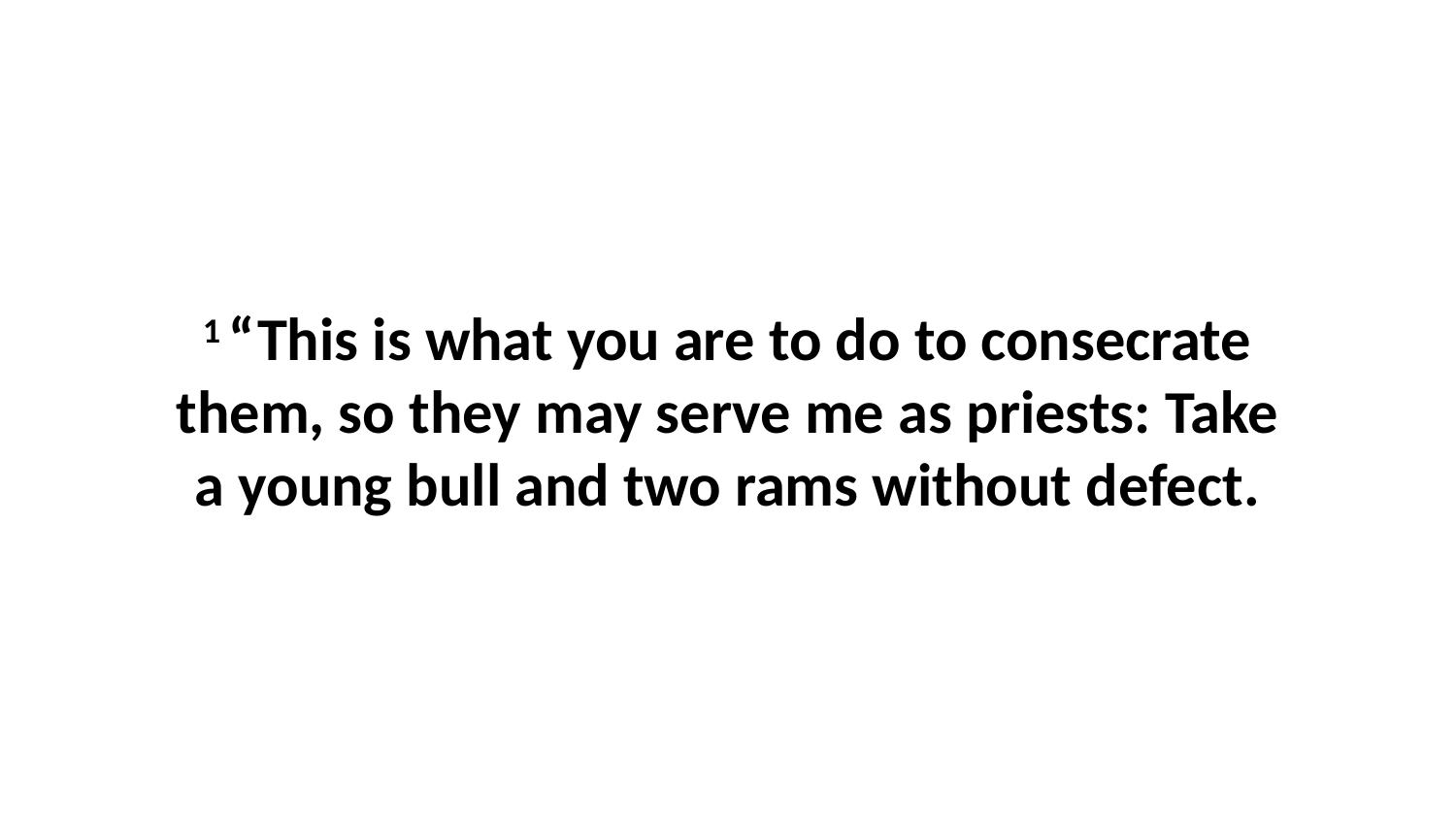

1 “This is what you are to do to consecrate them, so they may serve me as priests: Take a young bull and two rams without defect.